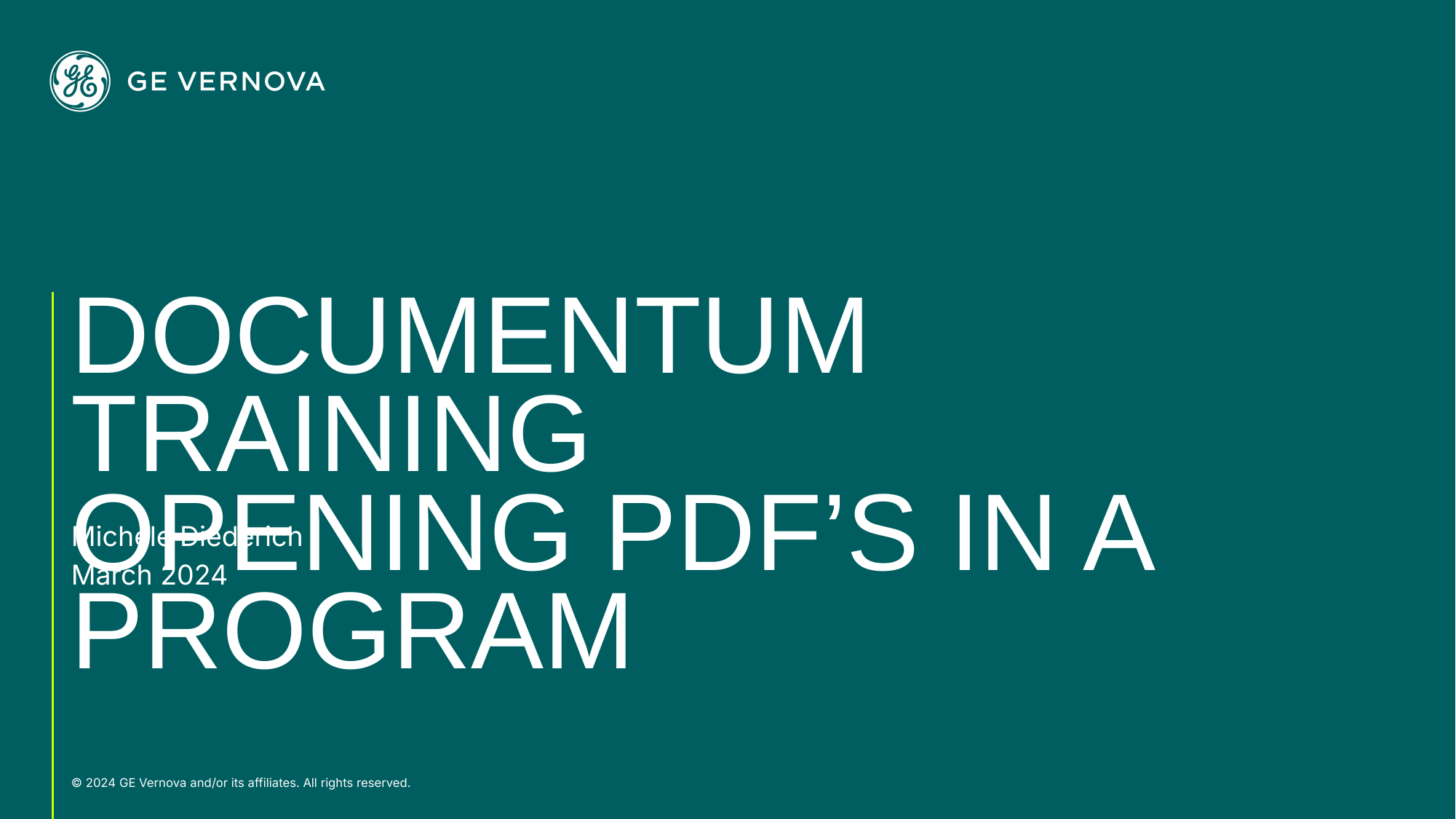

# Documentum training Opening PDF’s in a Program
Michele Diederich
March 2024
© 2024 GE Vernova and/or its affiliates. All rights reserved.